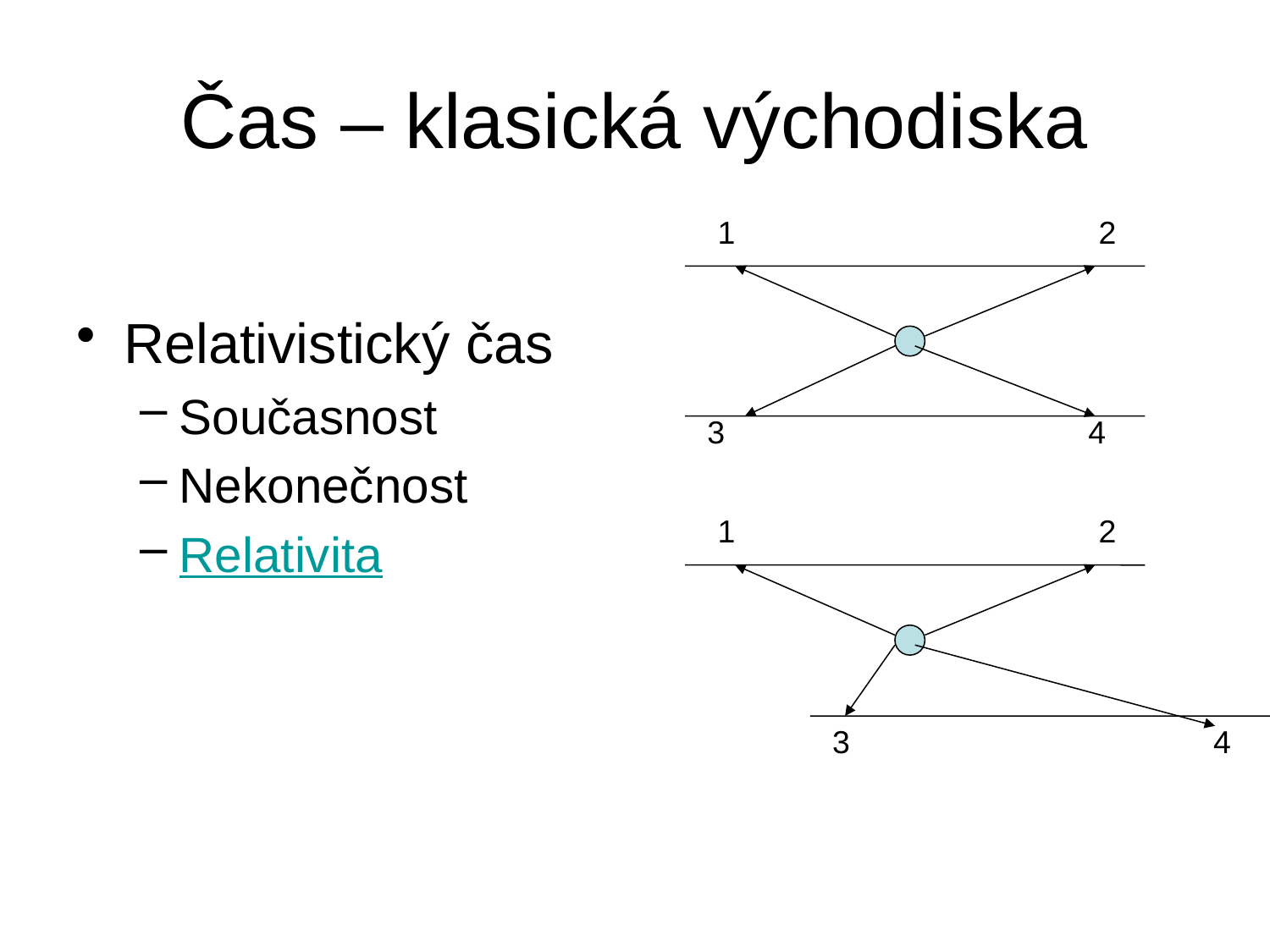

# Čas – klasická východiska
1	        		2

Relativistický čas
Současnost
Nekonečnost
Relativita

3	        		4

1	        		2

3	        		4